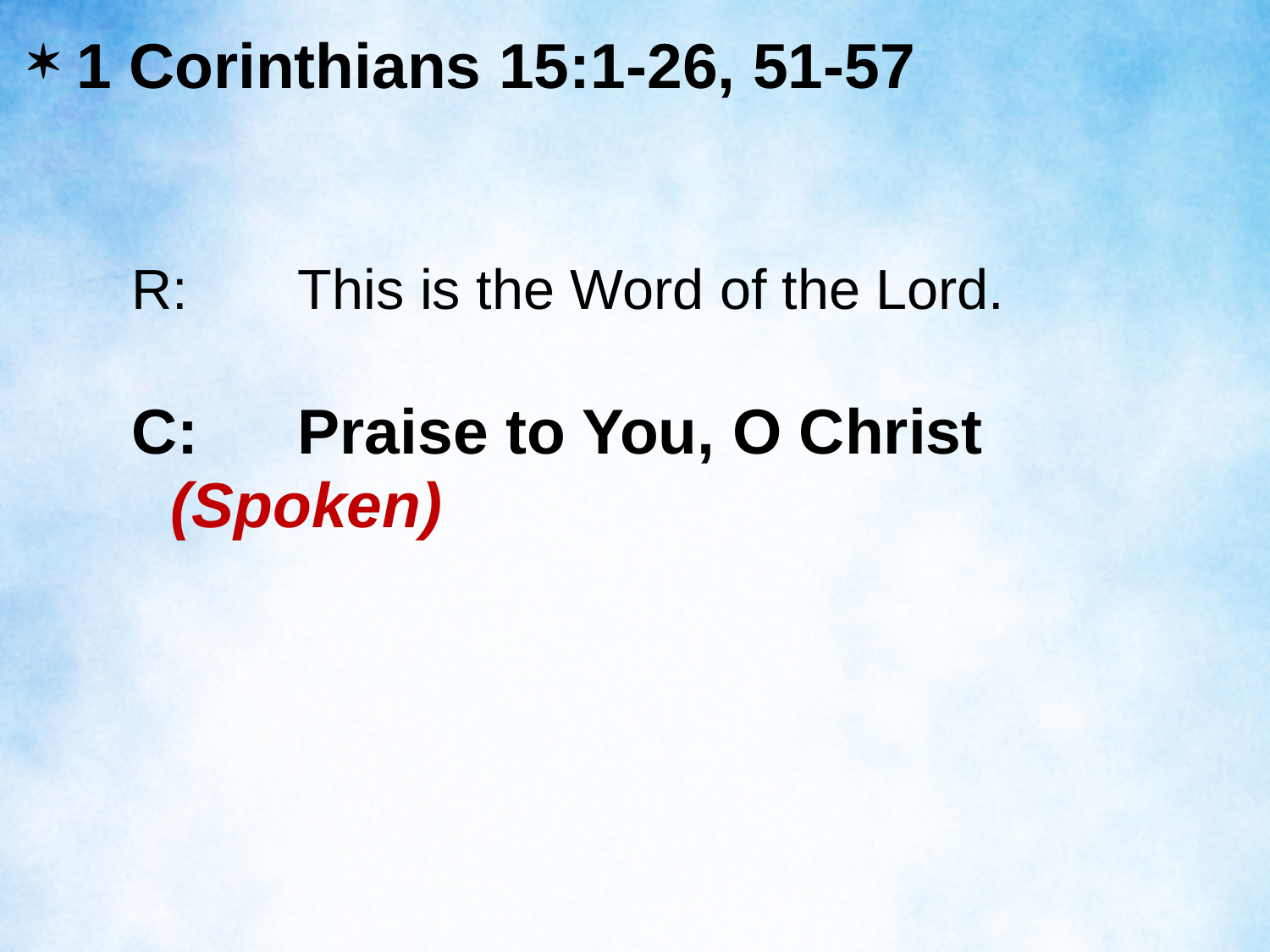

1 Corinthians 15:1-26, 51-57

R:	This is the Word of the Lord.

C:	Praise to You, O Christ (Spoken)
|  |
| --- |